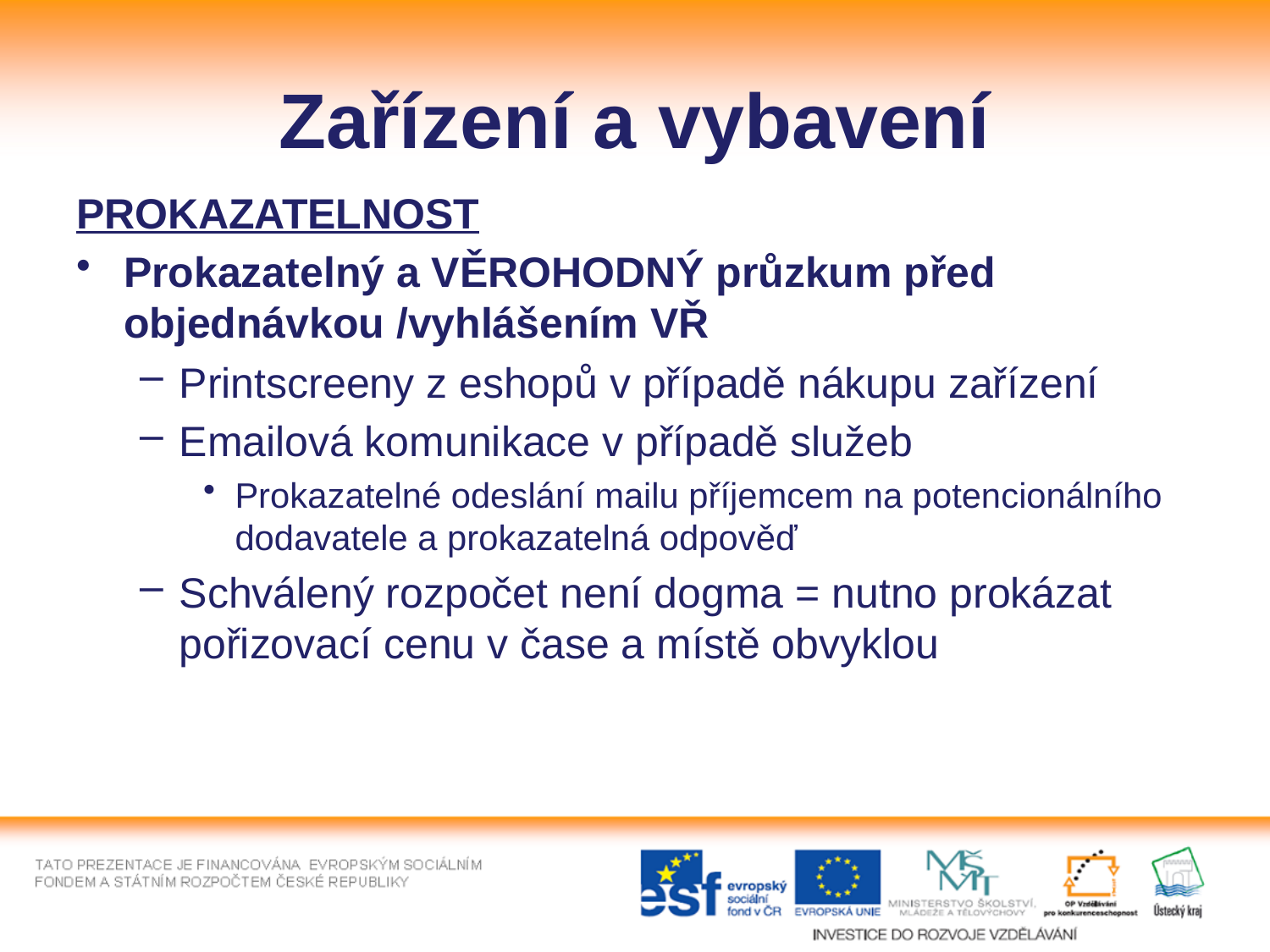

# Zařízení a vybavení
PROKAZATELNOST
Prokazatelný a VĚROHODNÝ průzkum před objednávkou /vyhlášením VŘ
Printscreeny z eshopů v případě nákupu zařízení
Emailová komunikace v případě služeb
Prokazatelné odeslání mailu příjemcem na potencionálního dodavatele a prokazatelná odpověď
Schválený rozpočet není dogma = nutno prokázat pořizovací cenu v čase a místě obvyklou